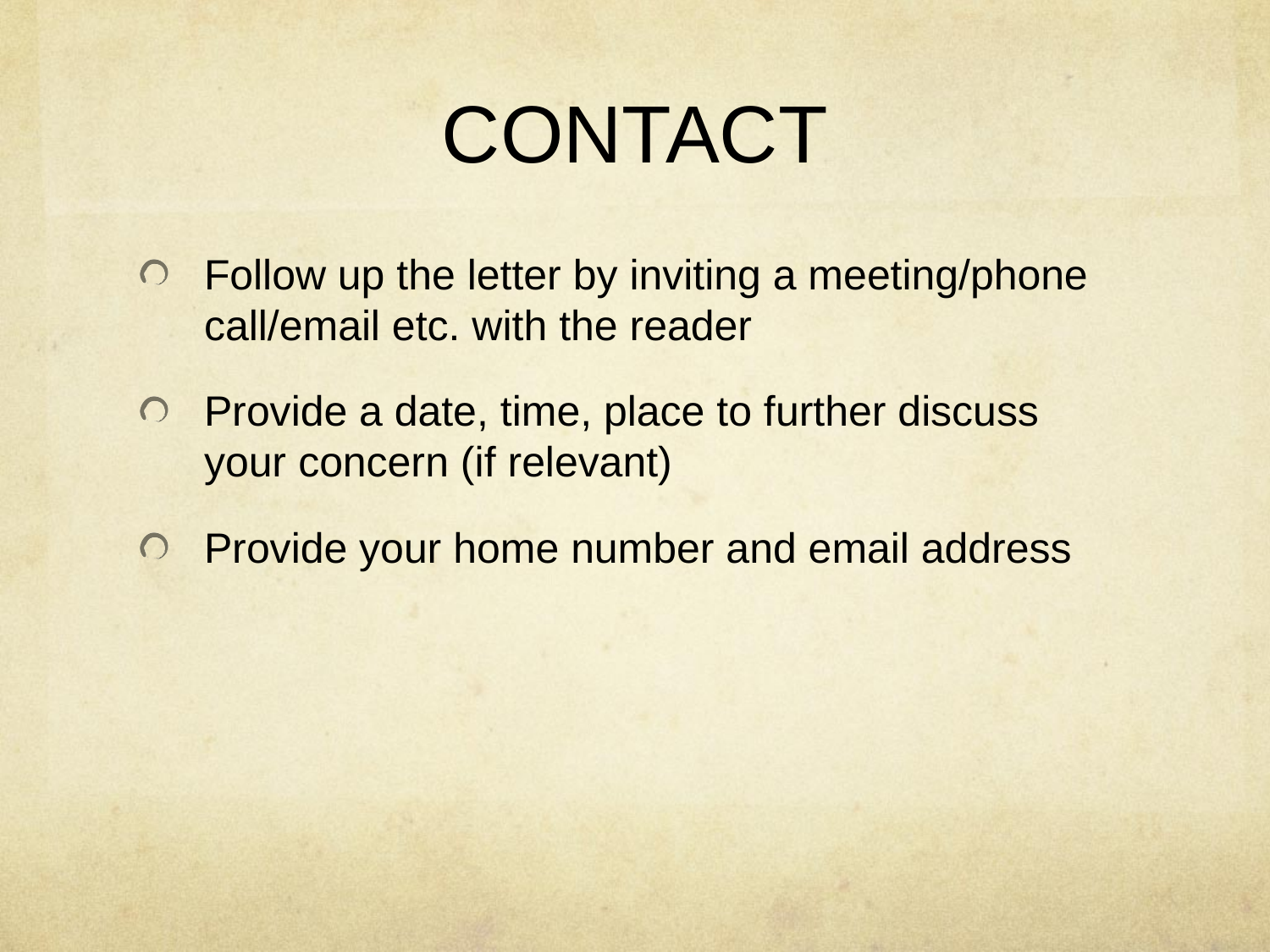

# CONTACT
Follow up the letter by inviting a meeting/phone call/email etc. with the reader
Provide a date, time, place to further discuss your concern (if relevant)
Provide your home number and email address